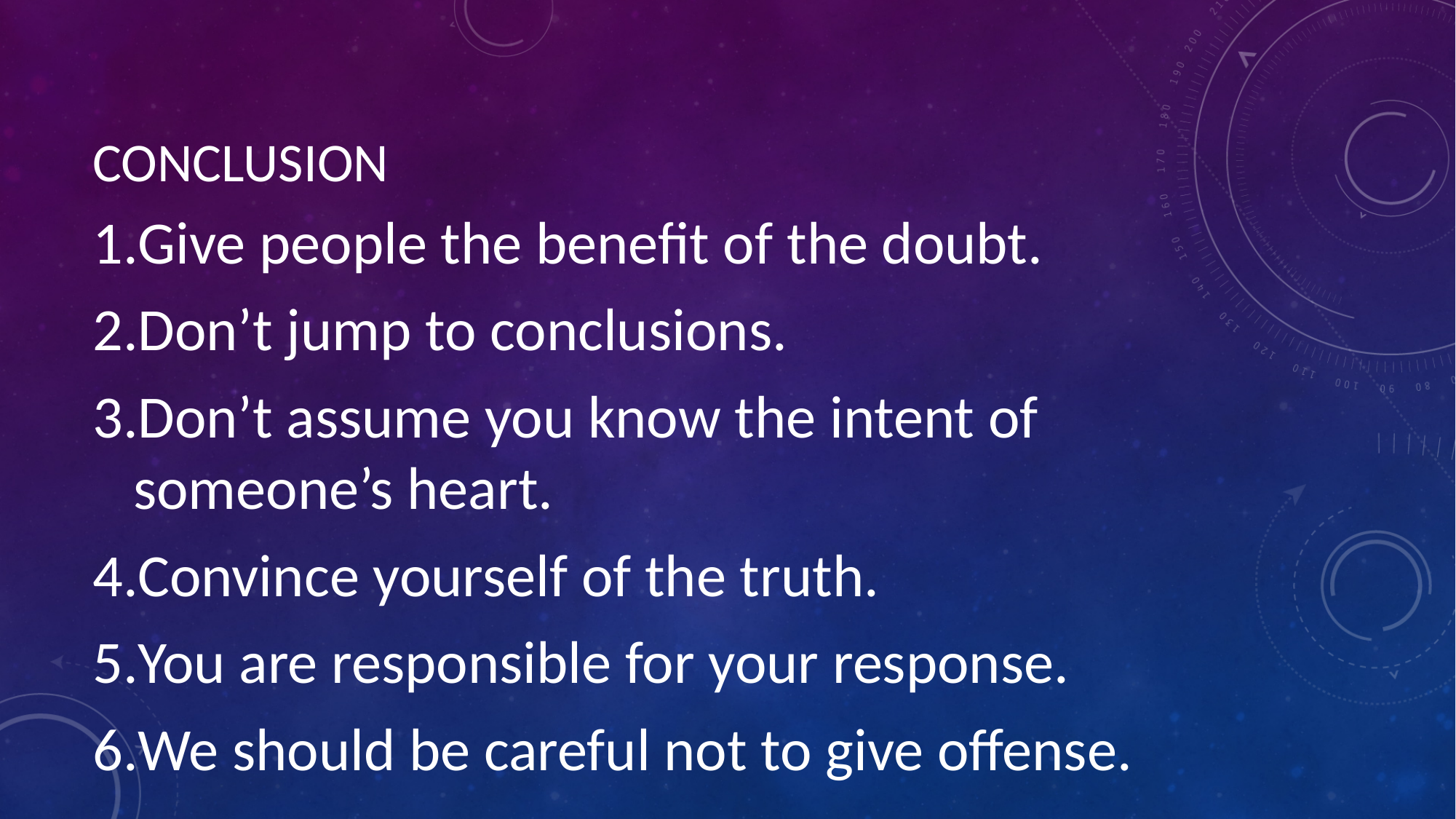

# CONCLUSION
Give people the benefit of the doubt.
Don’t jump to conclusions.
Don’t assume you know the intent of someone’s heart.
Convince yourself of the truth.
You are responsible for your response.
We should be careful not to give offense.